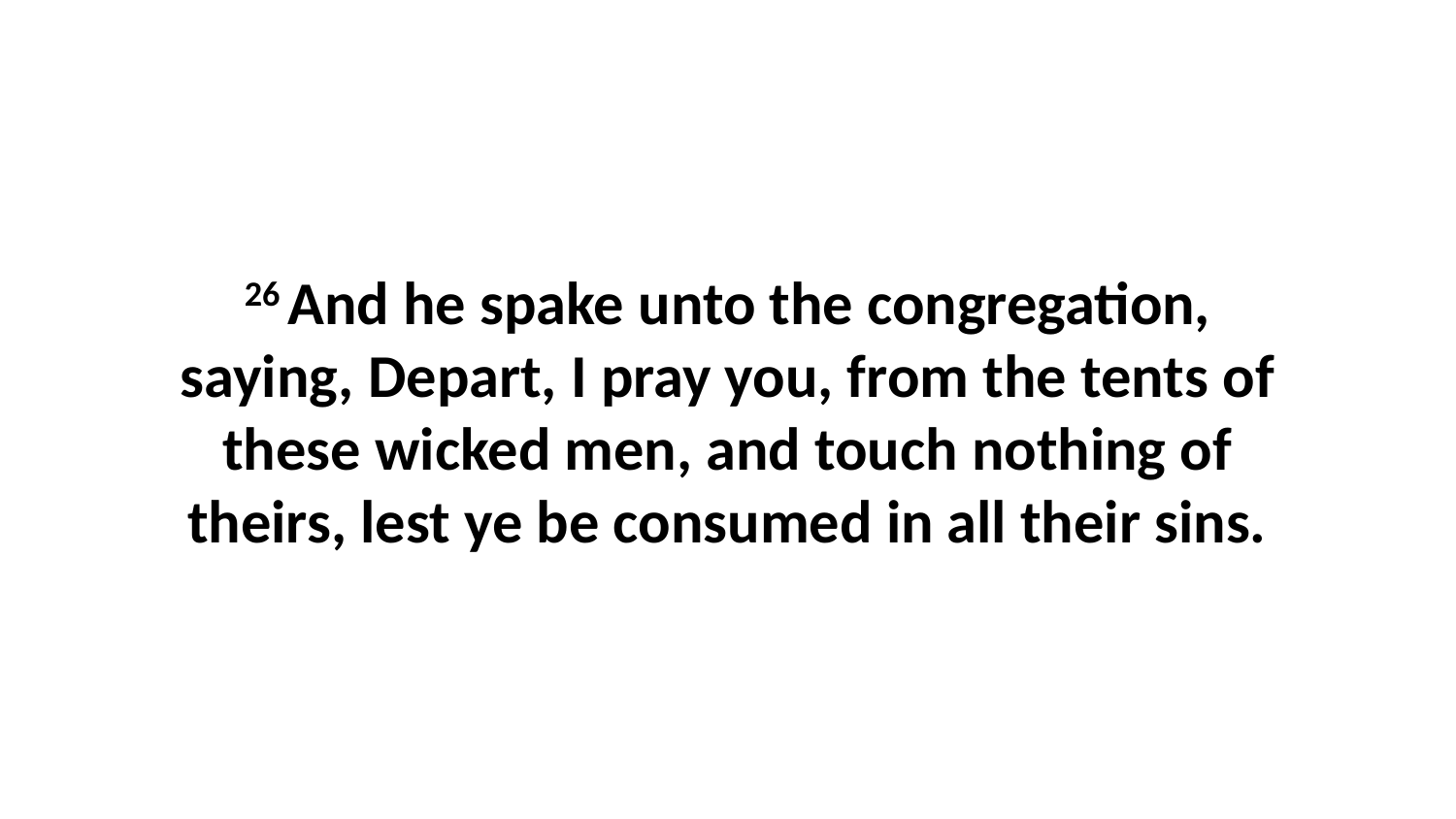

26 And he spake unto the congregation, saying, Depart, I pray you, from the tents of these wicked men, and touch nothing of theirs, lest ye be consumed in all their sins.